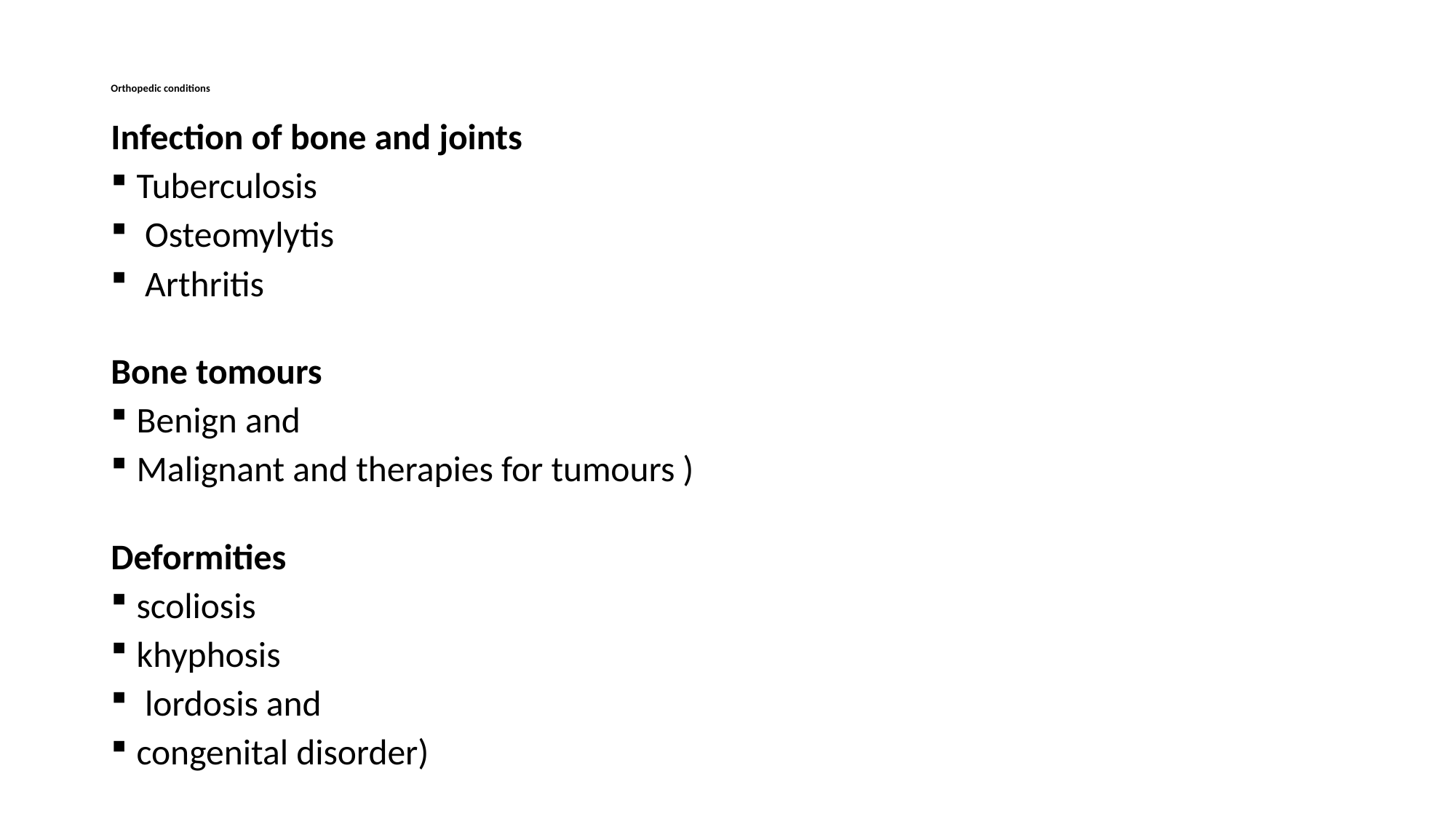

# Orthopedic conditions
Infection of bone and joints
Tuberculosis
 Osteomylytis
 Arthritis
Bone tomours
Benign and
Malignant and therapies for tumours )
Deformities
scoliosis
khyphosis
 lordosis and
congenital disorder)